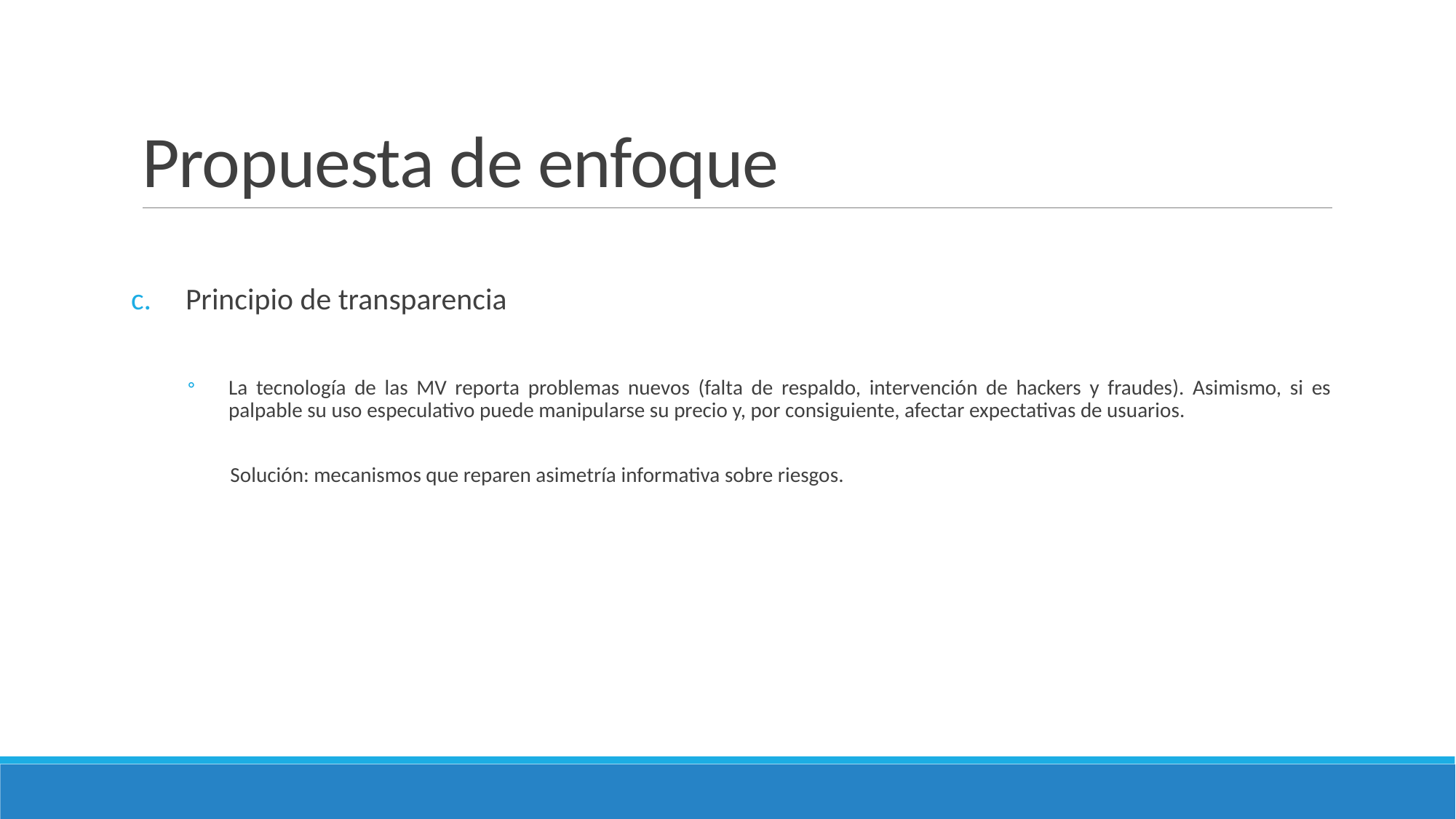

# Propuesta de enfoque

Principio de transparencia

La tecnología de las MV reporta problemas nuevos (falta de respaldo, intervención de hackers y fraudes). Asimismo, si es palpable su uso especulativo puede manipularse su precio y, por consiguiente, afectar expectativas de usuarios.

         Solución: mecanismos que reparen asimetría informativa sobre riesgos.